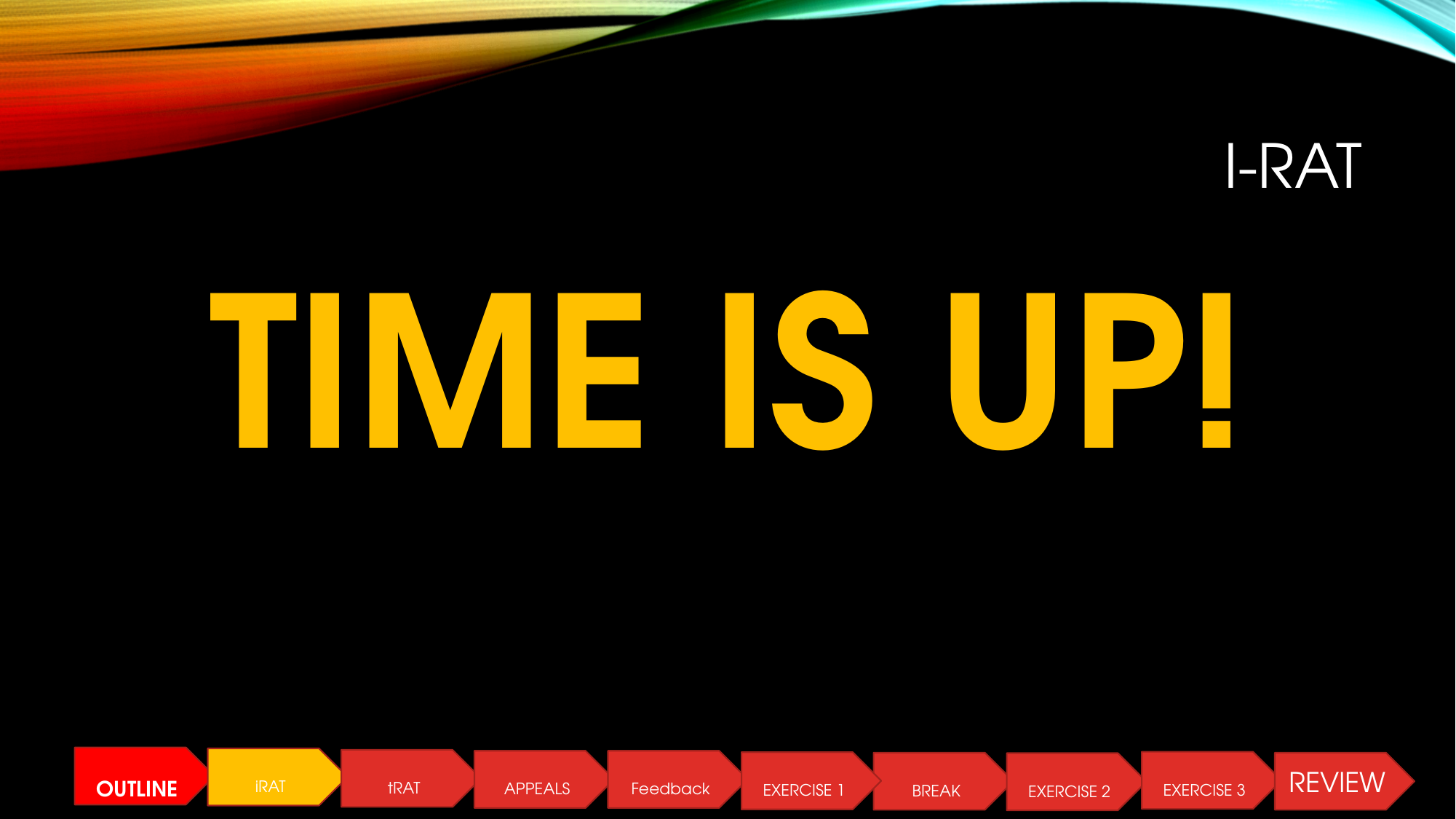

# i-RAT
TIME IS UP!
OUTLINE
iRAT
tRAT
APPEALS
Feedback
EXERCISE 3
EXERCISE 1
REVIEW
BREAK
EXERCISE 2